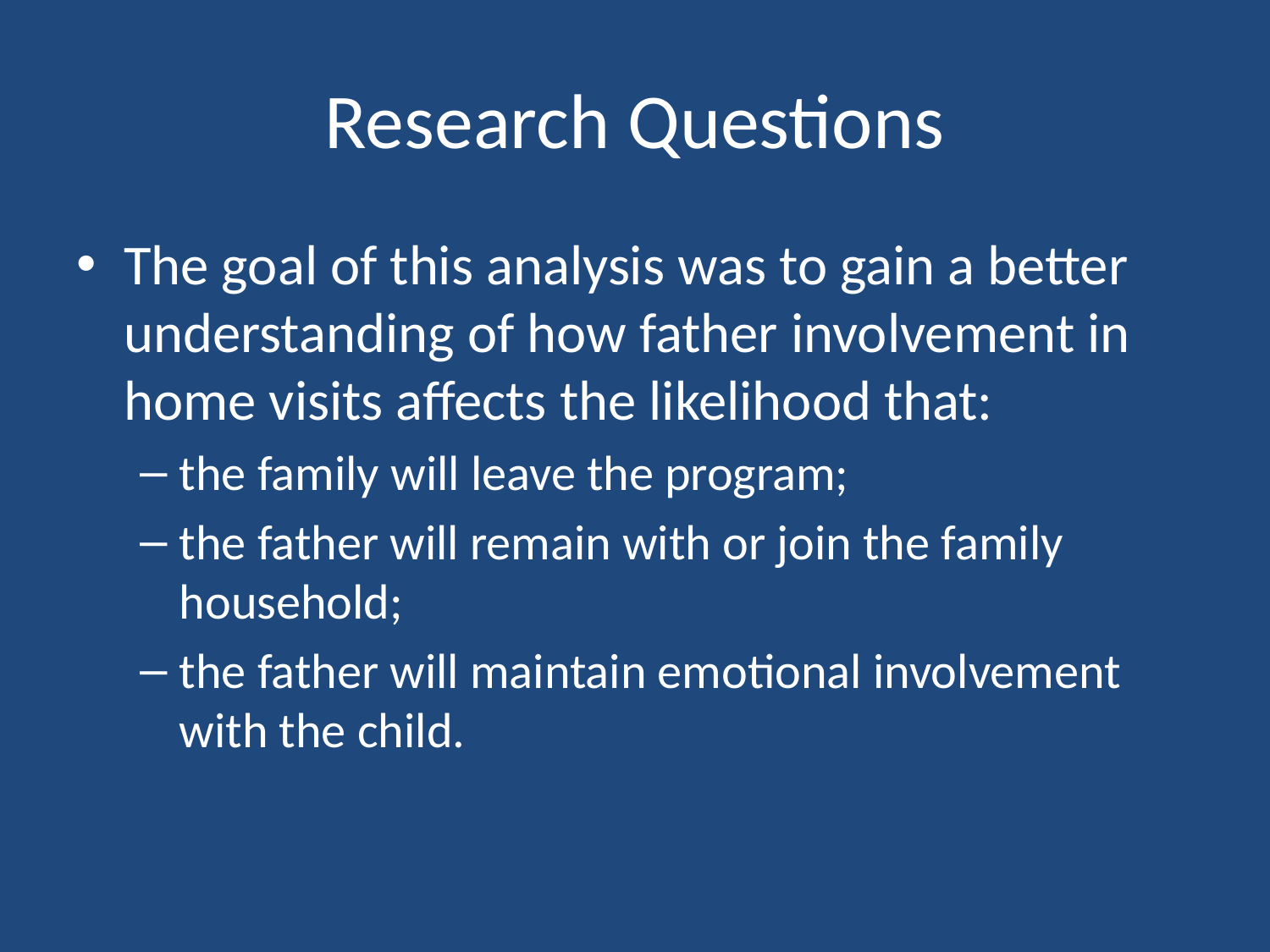

# Research Questions
The goal of this analysis was to gain a better understanding of how father involvement in home visits affects the likelihood that:
the family will leave the program;
the father will remain with or join the family household;
the father will maintain emotional involvement with the child.